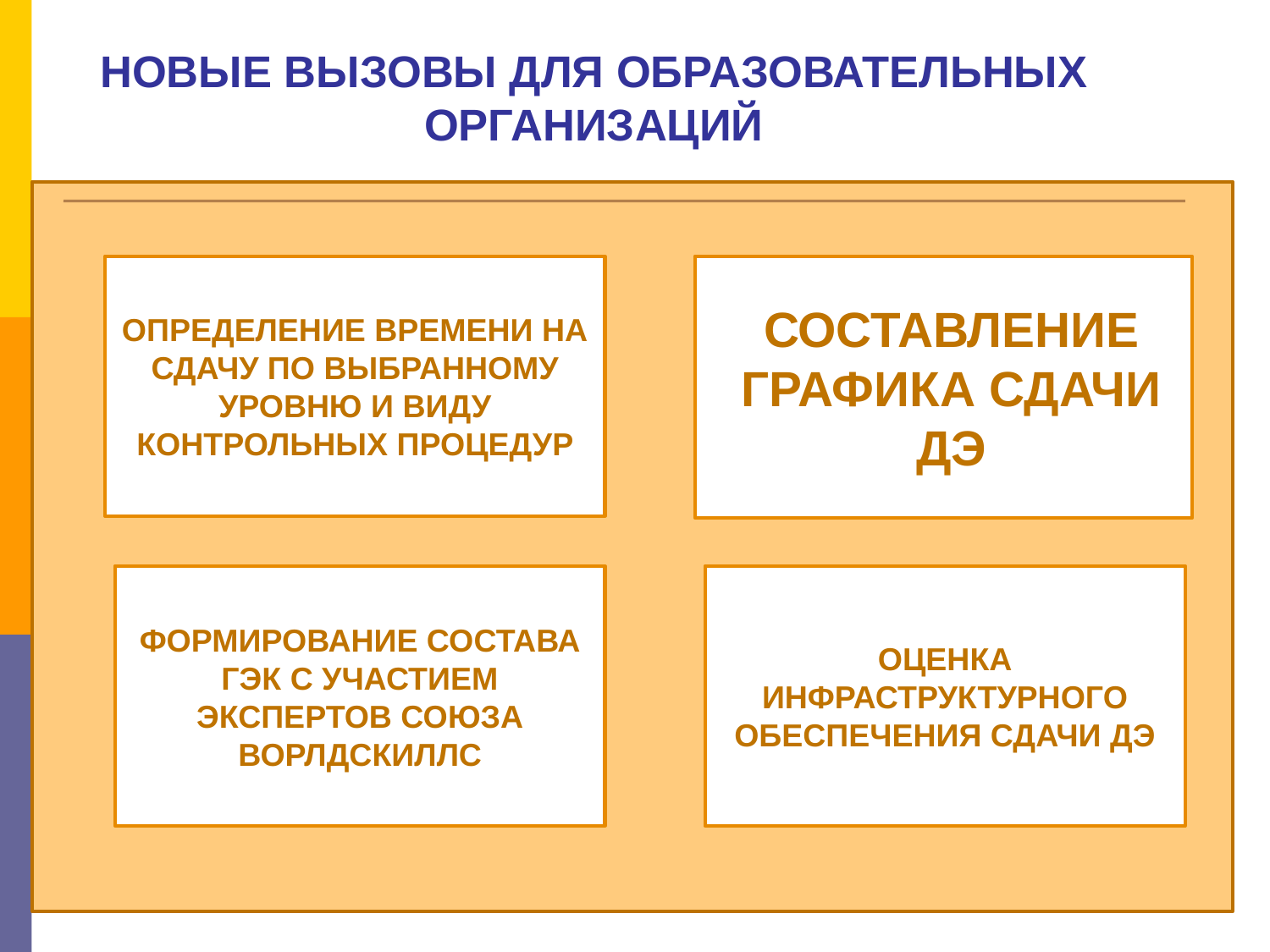

# НОВЫЕ ВЫЗОВЫ ДЛЯ ОБРАЗОВАТЕЛЬНЫХ ОРГАНИЗАЦИЙ

Определение времени на сдачу по выбранному УРОВНЮ И виду контрольных процедур
Составление графика сдачи ДЭ
формирование состава ГЭК с участием экспертов Союза Ворлдскиллс
Оценка инфраструктурного обеспечения сдачи ДЭ